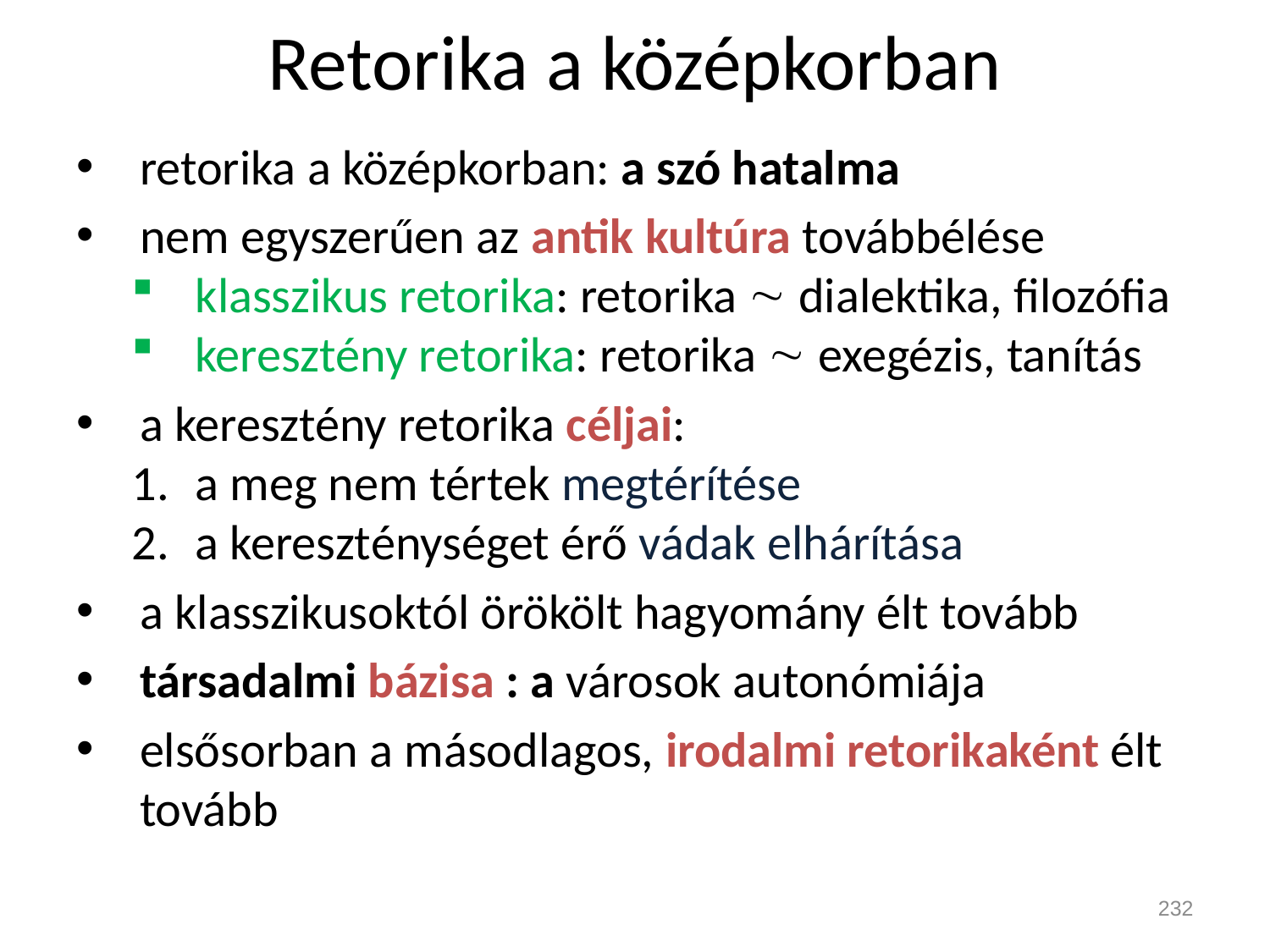

# Retorika a középkorban
retorika a középkorban: a szó hatalma
nem egyszerűen az antik kultúra továbbélése
klasszikus retorika: retorika ∼ dialektika, filozófia
keresztény retorika: retorika ∼ exegézis, tanítás
a keresztény retorika céljai:
a meg nem tértek megtérítése
a kereszténységet érő vádak elhárítása
a klasszikusoktól örökölt hagyomány élt tovább
társadalmi bázisa : a városok autonómiája
elsősorban a másodlagos, irodalmi retorikaként élt tovább
232